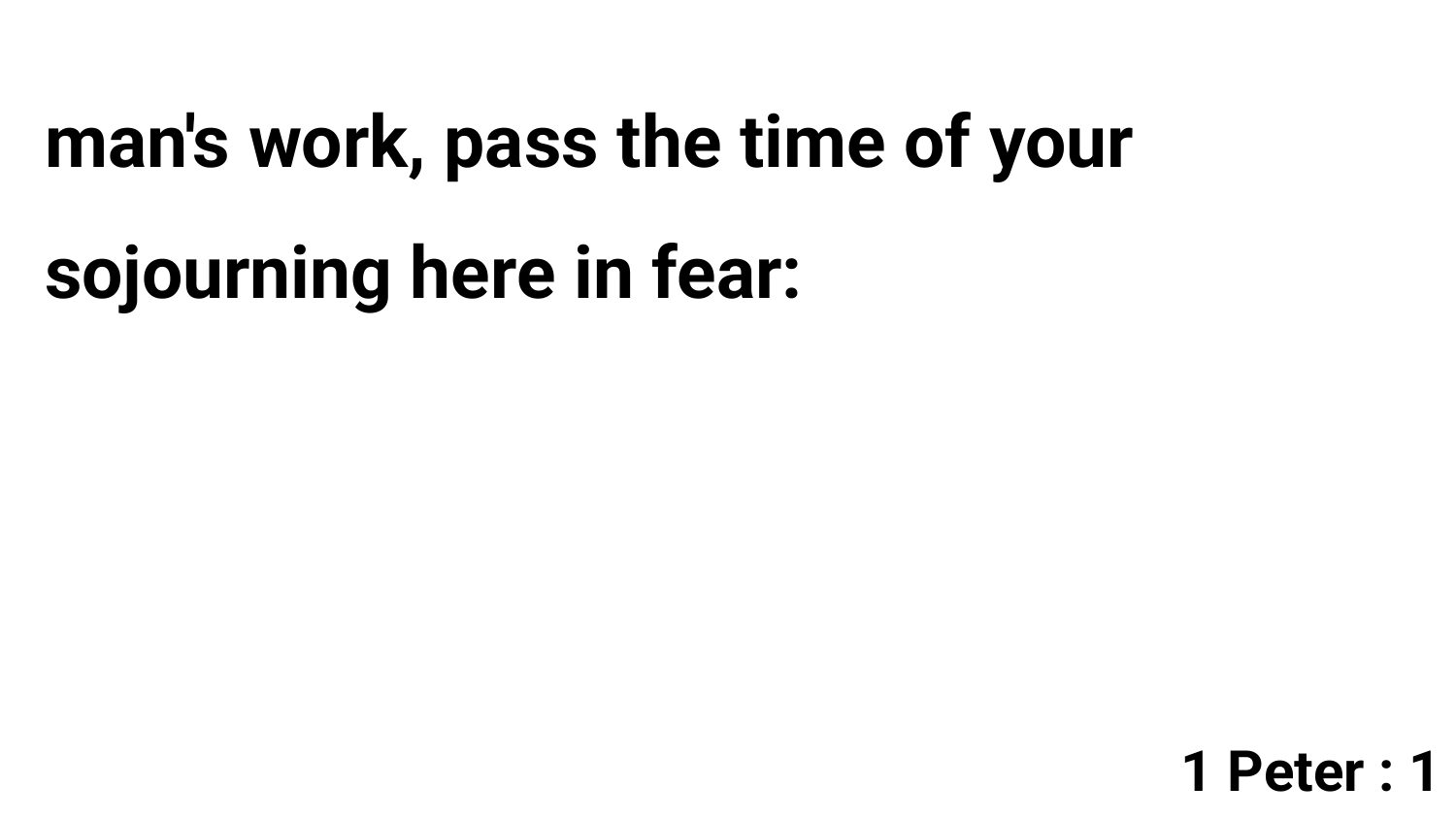

man's work, pass the time of your sojourning here in fear:
1 Peter : 1